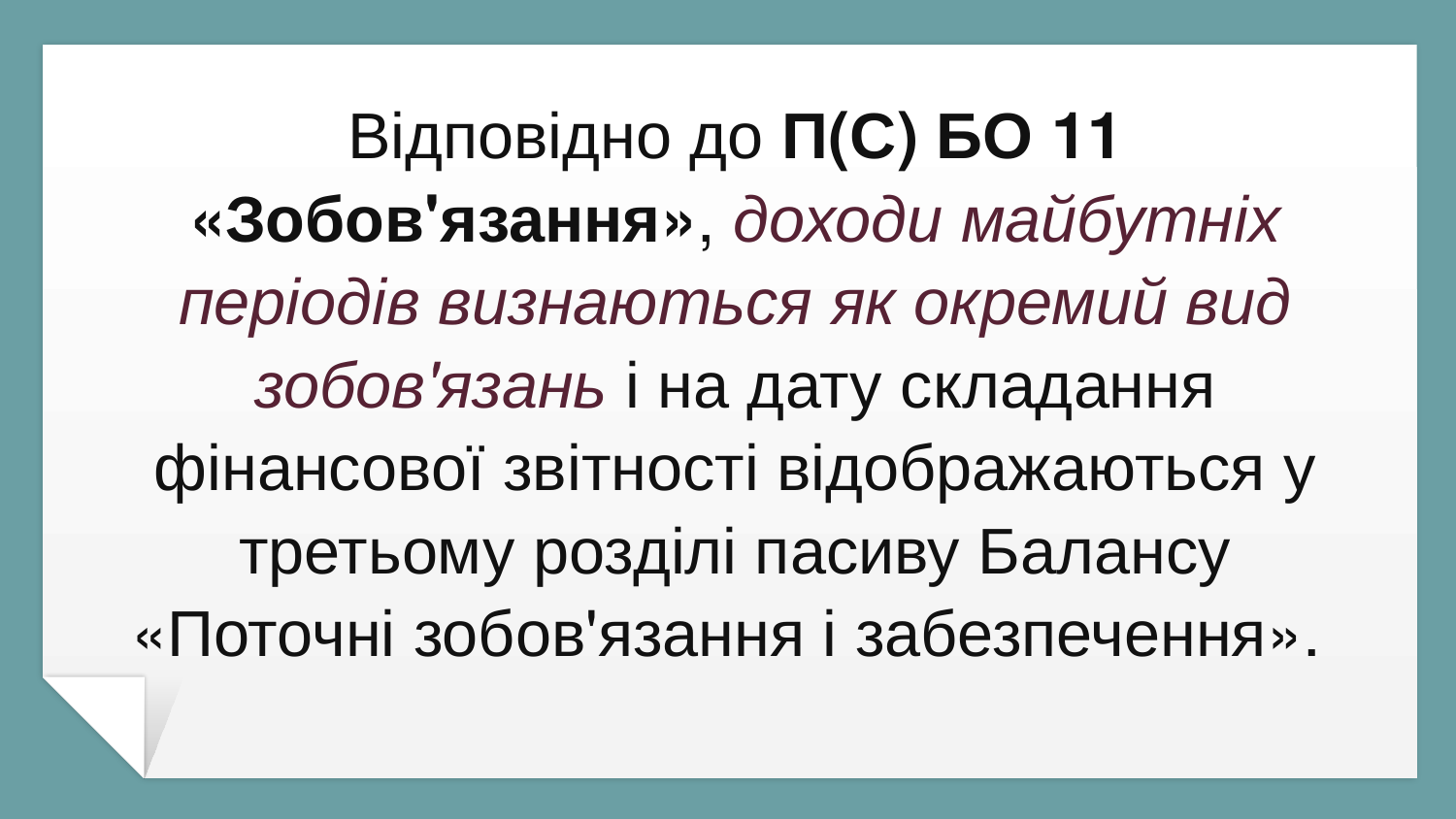

Відповідно до П(С) БО 11 «Зобов'язання», доходи майбутніх періодів визнаються як окремий вид зобов'язань і на дату складання фінансової звітності відображаються у третьому розділі пасиву Балансу «Поточні зобов'язання і забезпечення».